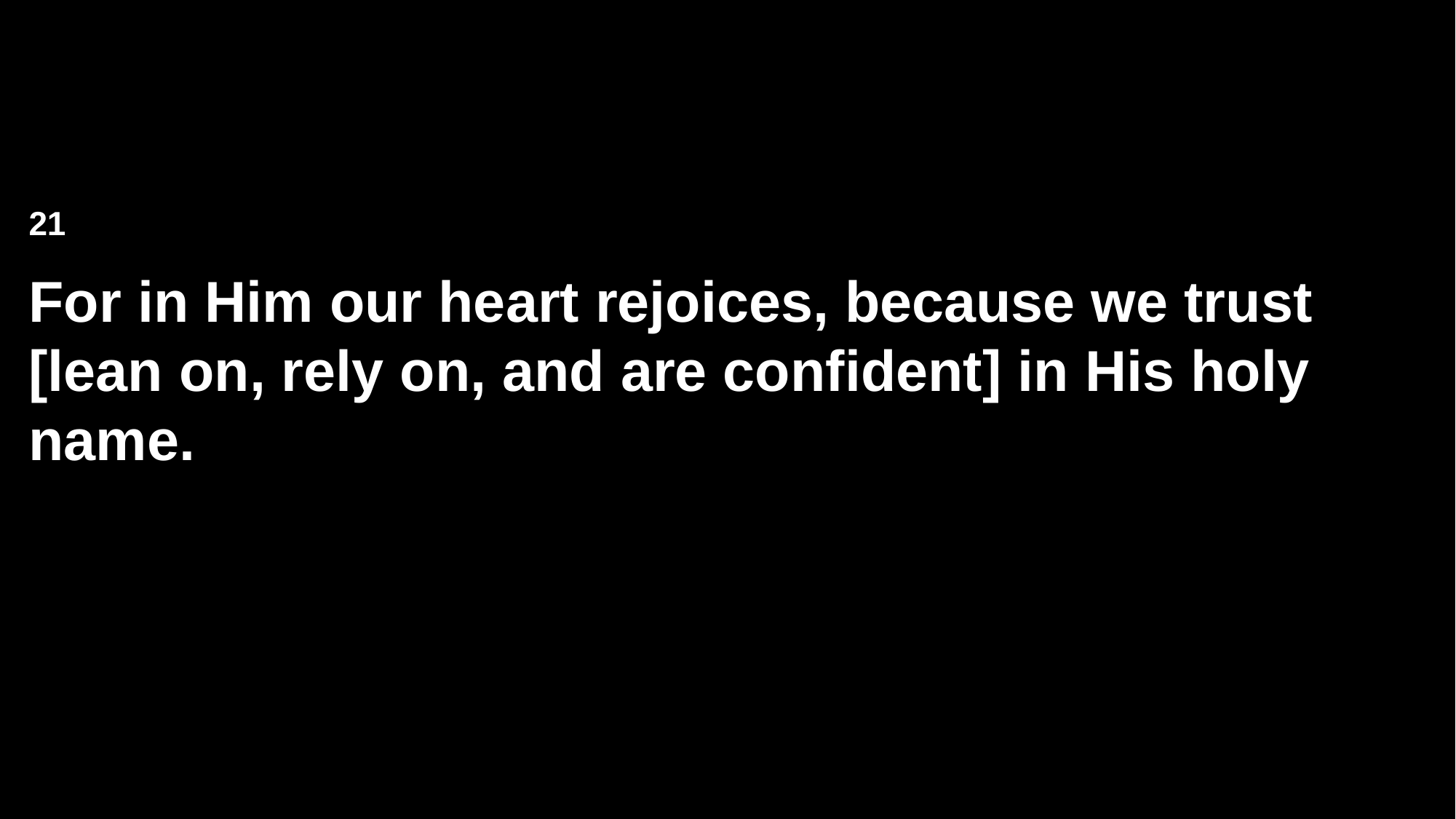

21 
For in Him our heart rejoices, because we trust
[lean on, rely on, and are confident] in His holy name.